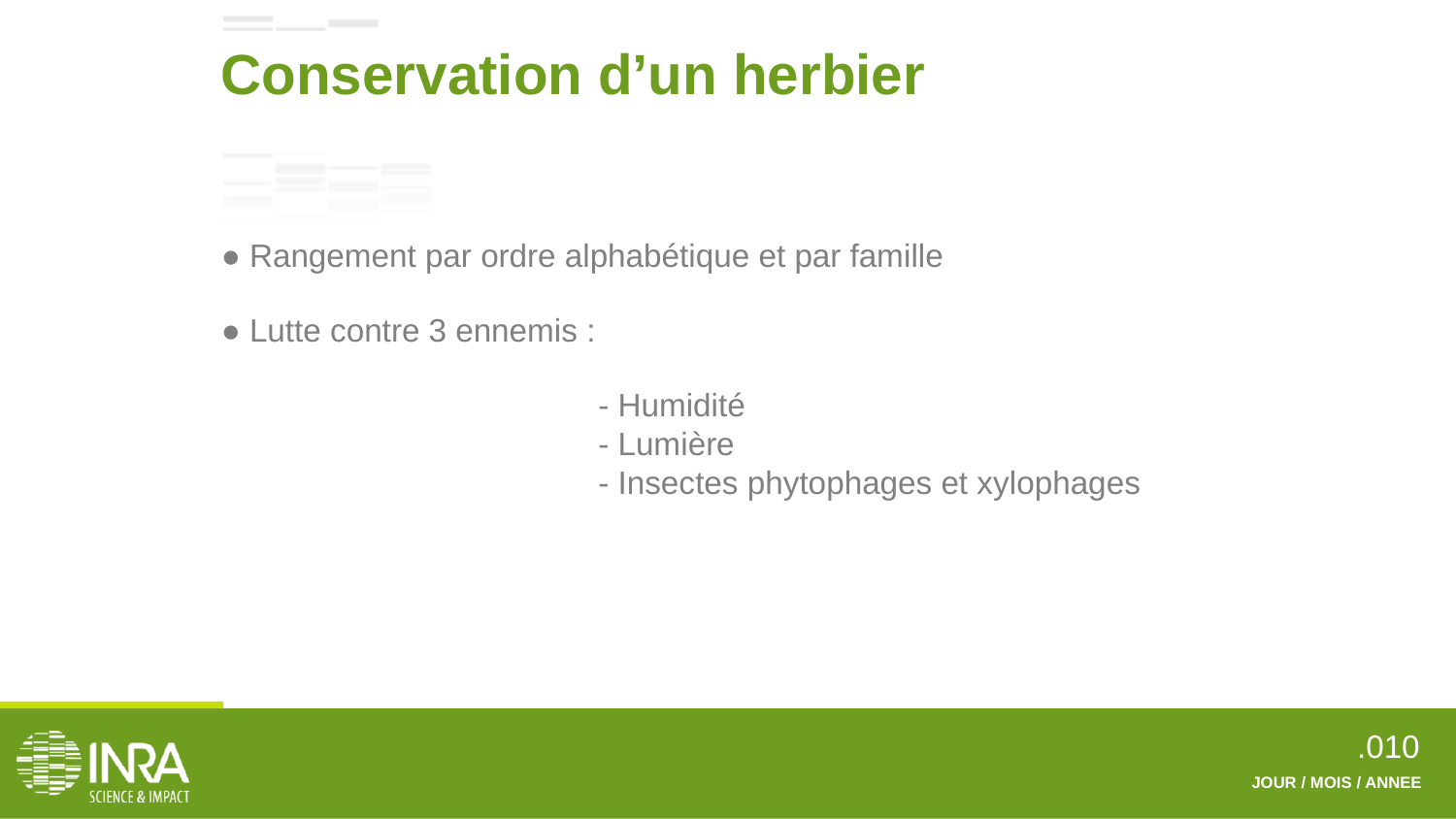

Conservation d’un herbier

● Rangement par ordre alphabétique et par famille
● Lutte contre 3 ennemis :
                                          - Humidité
                                          - Lumière
                                          - Insectes phytophages et xylophages

JOUR / MOIS / ANNEE